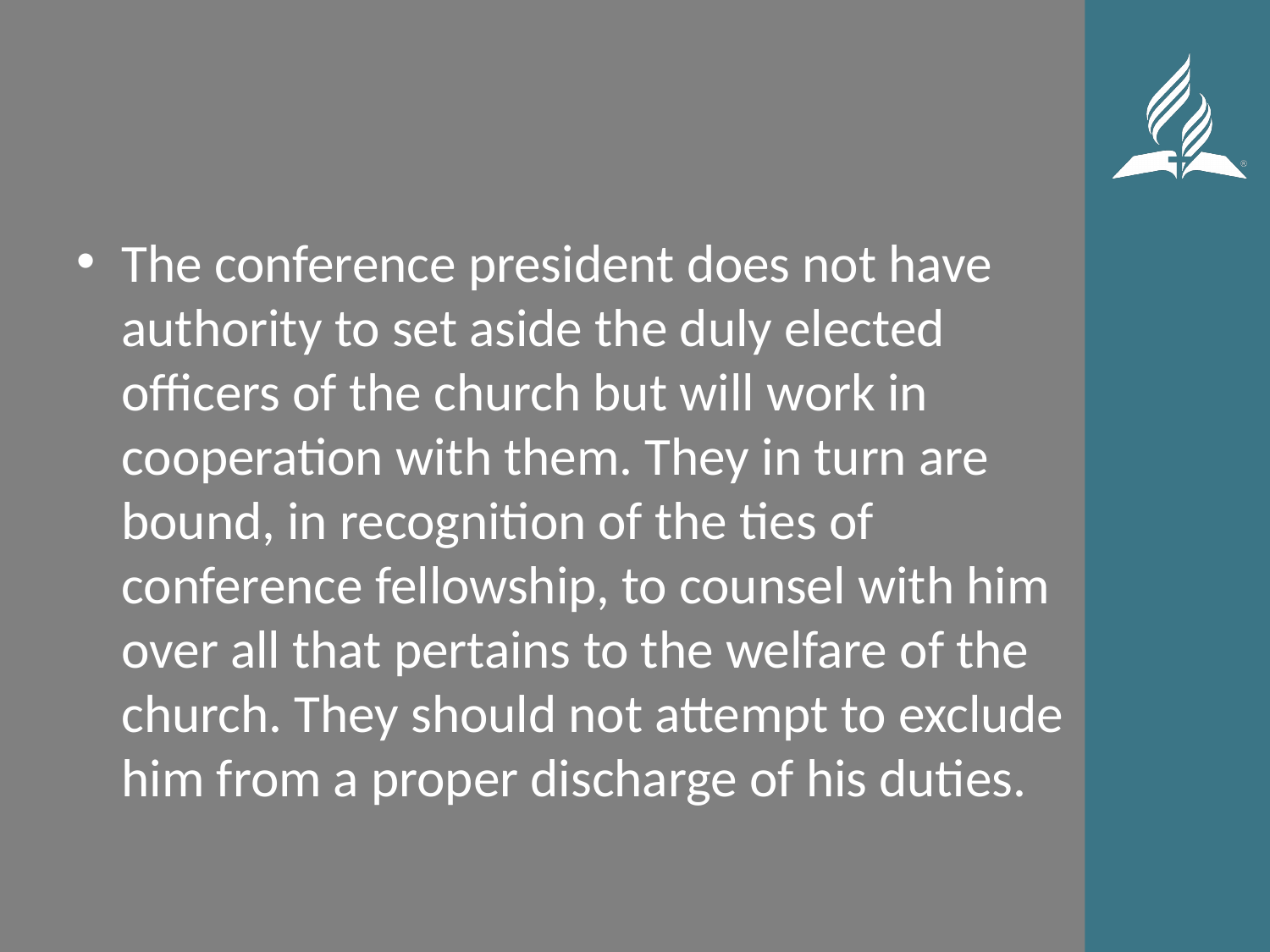

#
The conference president does not have authority to set aside the duly elected officers of the church but will work in cooperation with them. They in turn are bound, in recognition of the ties of conference fellowship, to counsel with him over all that pertains to the welfare of the church. They should not attempt to exclude him from a proper discharge of his duties.